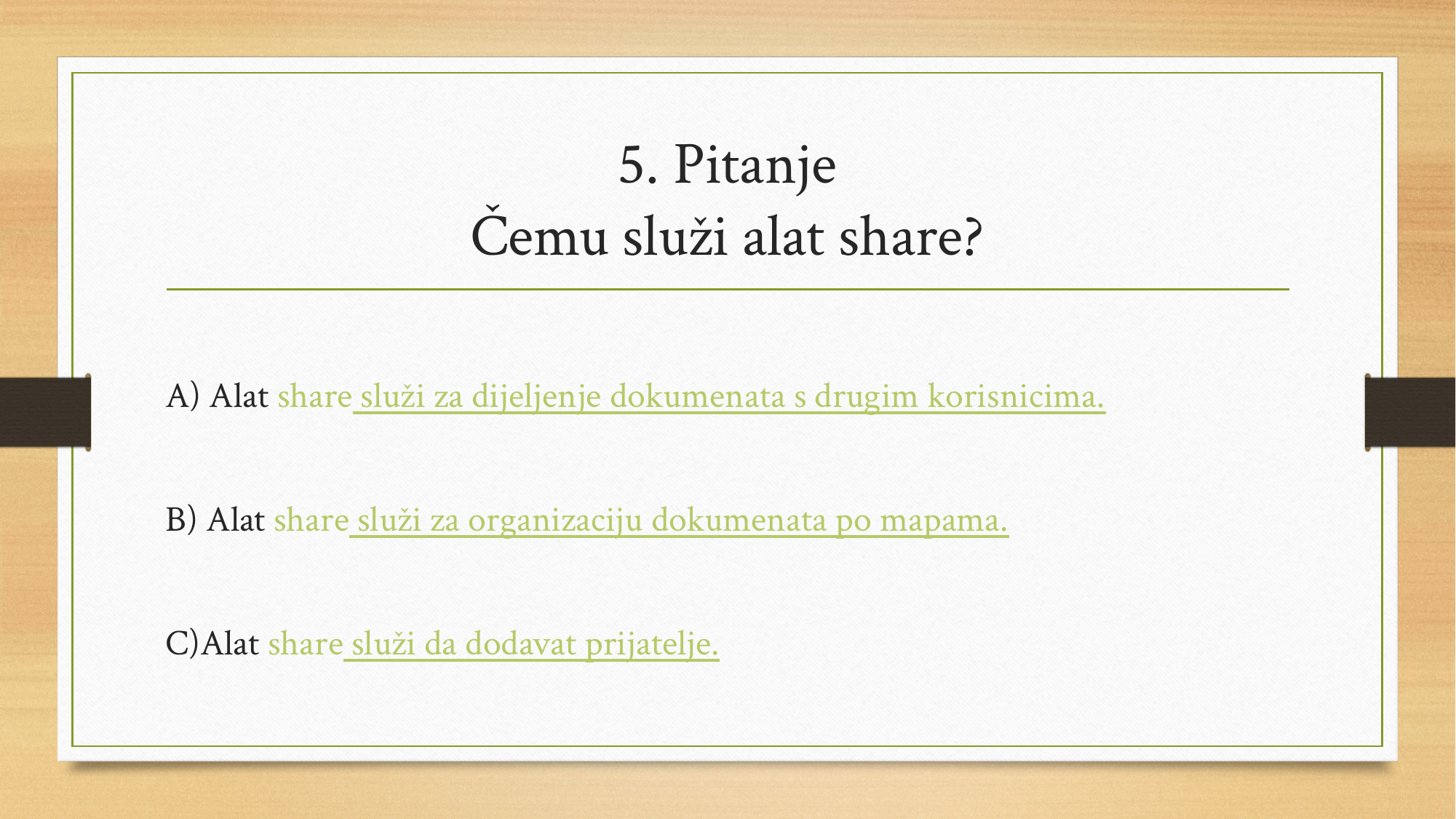

# 5. Pitanje Čemu služi alat share?

A) Alat share služi za dijeljenje dokumenata s drugim korisnicima.

B) Alat share služi za organizaciju dokumenata po mapama.

C)Alat share služi da dodavat prijatelje.